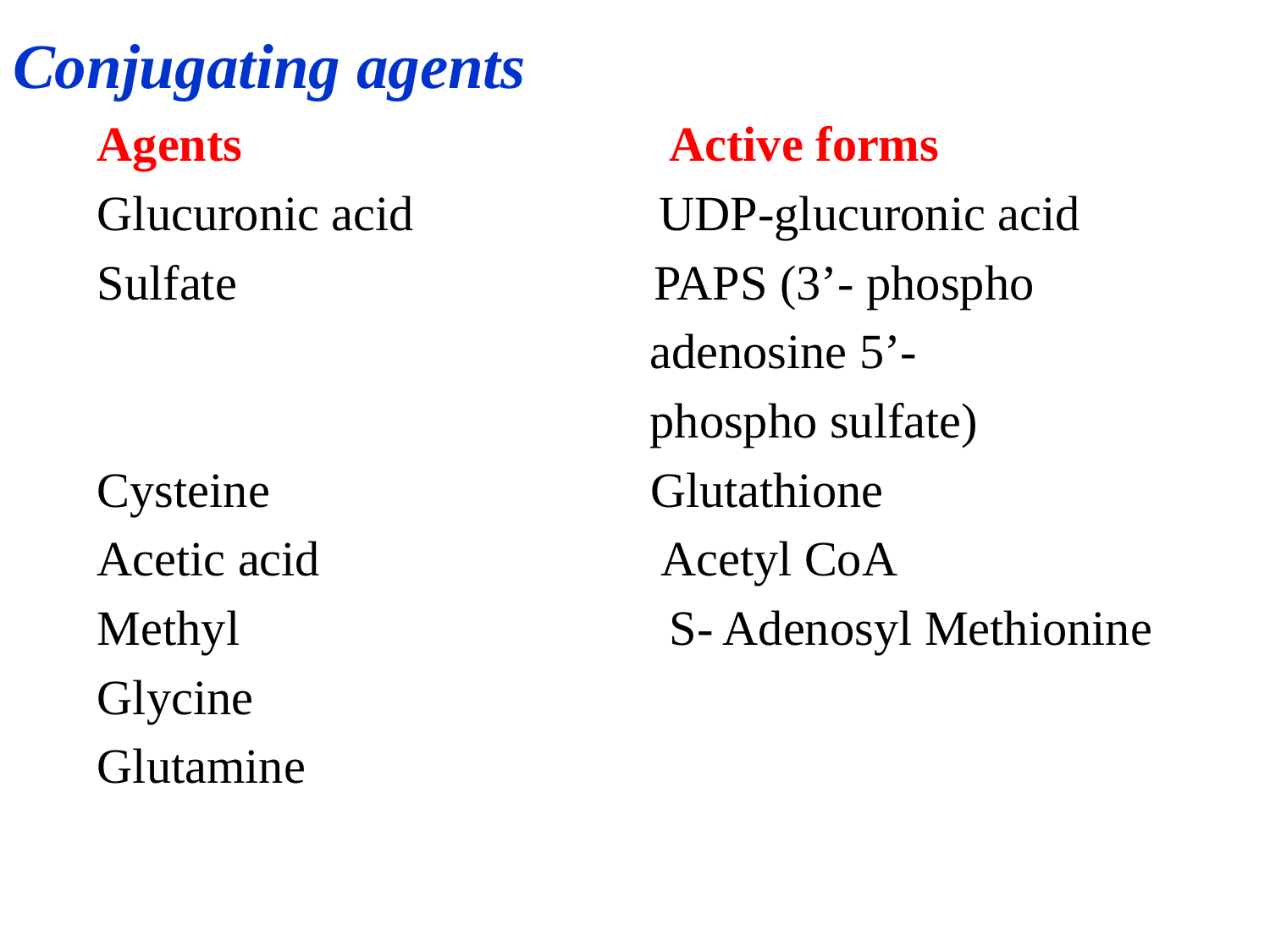

# Conjugating agents
Agents                                   Active forms
Glucuronic acid                    UDP-glucuronic acid
Sulfate                                  PAPS (3’- phospho
                                             adenosine 5’-
                                             phospho sulfate)
Cysteine                               Glutathione
Acetic acid                            Acetyl CoA
Methyl                                   S- Adenosyl Methionine
Glycine
Glutamine